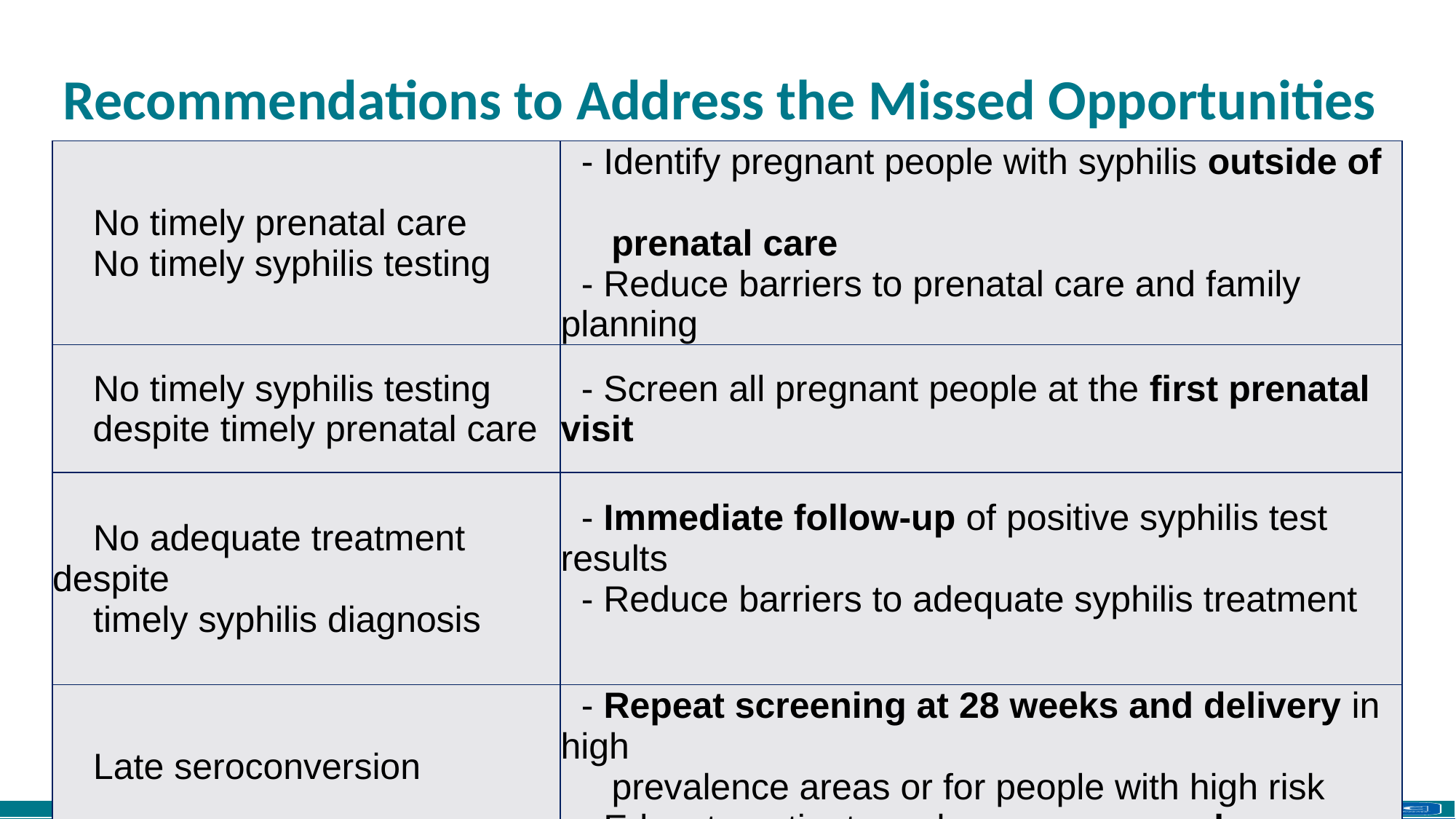

# Recommendations to Address the Missed Opportunities
| No timely prenatal care No timely syphilis testing | - Identify pregnant people with syphilis outside of prenatal care - Reduce barriers to prenatal care and family planning |
| --- | --- |
| No timely syphilis testing despite timely prenatal care | - Screen all pregnant people at the first prenatal visit |
| No adequate treatment despite timely syphilis diagnosis | - Immediate follow-up of positive syphilis test results - Reduce barriers to adequate syphilis treatment |
| Late seroconversion | - Repeat screening at 28 weeks and delivery in high prevalence areas or for people with high risk - Educate patients and encourage condoms |